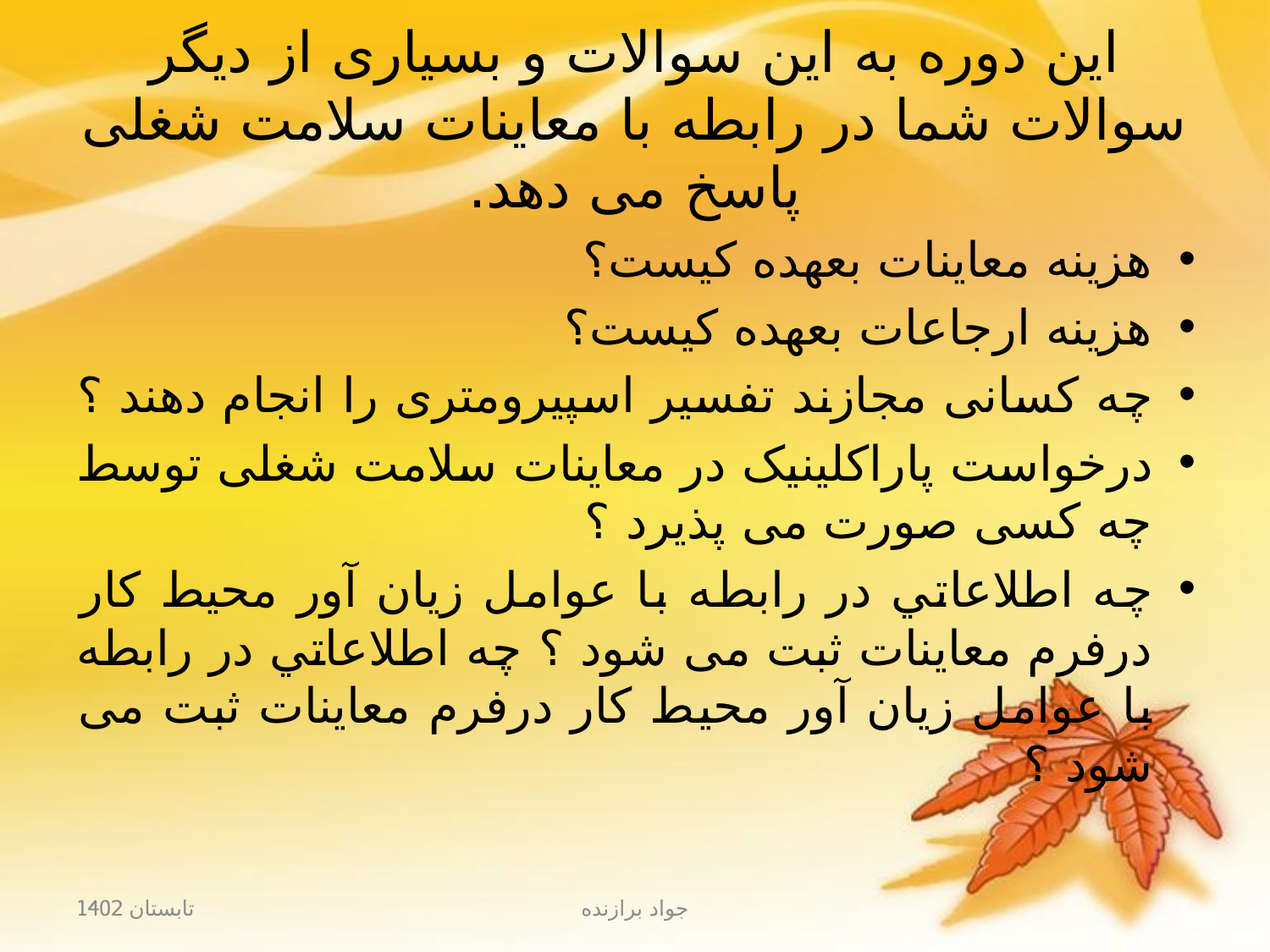

# این دوره به این سوالات و بسیاری از دیگر سوالات شما در رابطه با معاینات سلامت شغلی پاسخ می دهد.
هزینه معاینات بعهده کیست؟
هزینه ارجاعات بعهده کیست؟
چه کسانی مجازند تفسیر اسپیرومتری را انجام دهند ؟
درخواست پاراکلینیک در معاینات سلامت شغلی توسط چه کسی صورت می پذیرد ؟
چه اطلاعاتي در رابطه با عوامل زیان آور محیط کار درفرم معاینات ثبت می شود ؟ چه اطلاعاتي در رابطه با عوامل زیان آور محیط کار درفرم معاینات ثبت می شود ؟
تابستان 1402
جواد برازنده